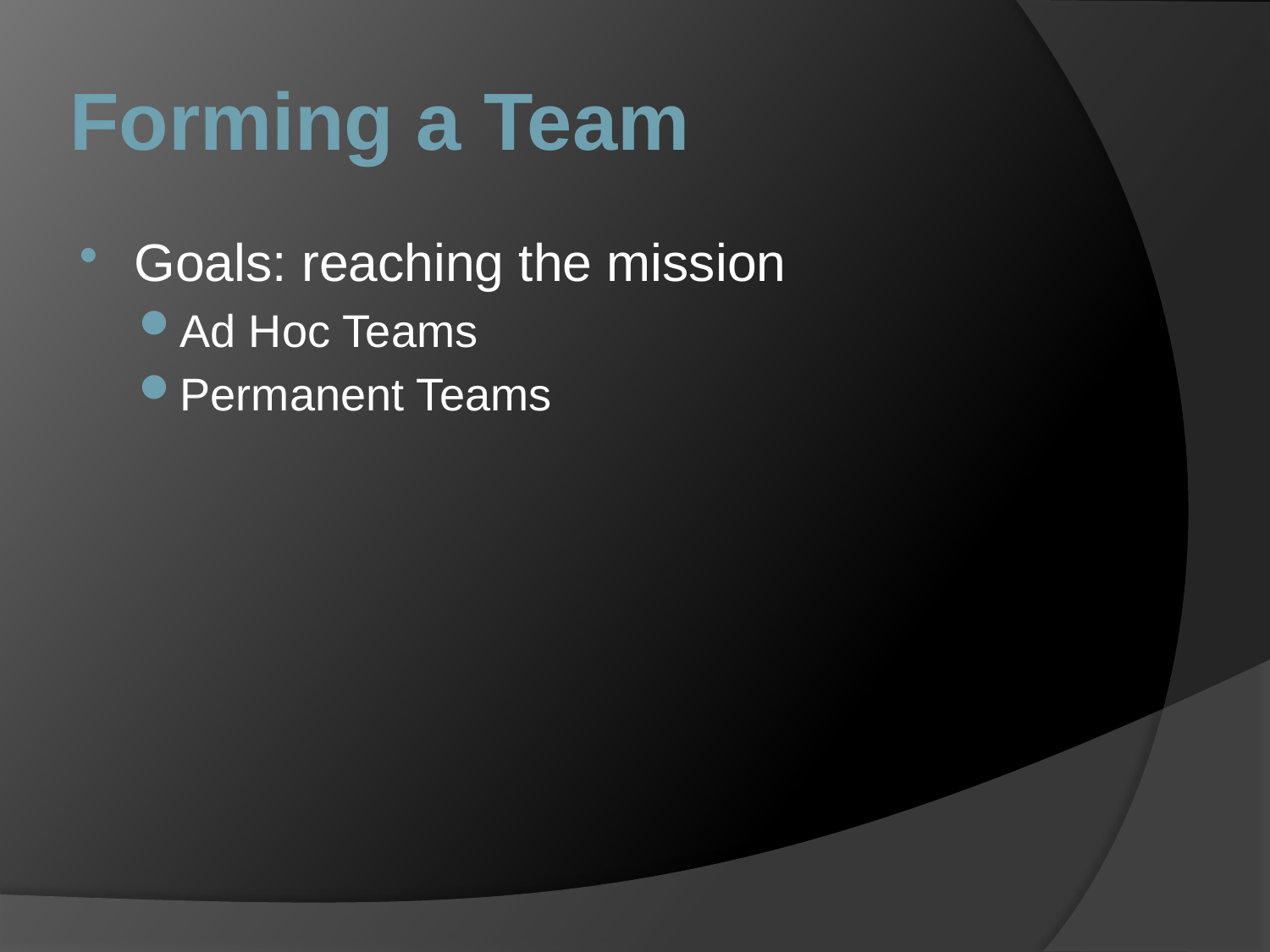

# Forming a Team
Goals: reaching the mission
Ad Hoc Teams
Permanent Teams